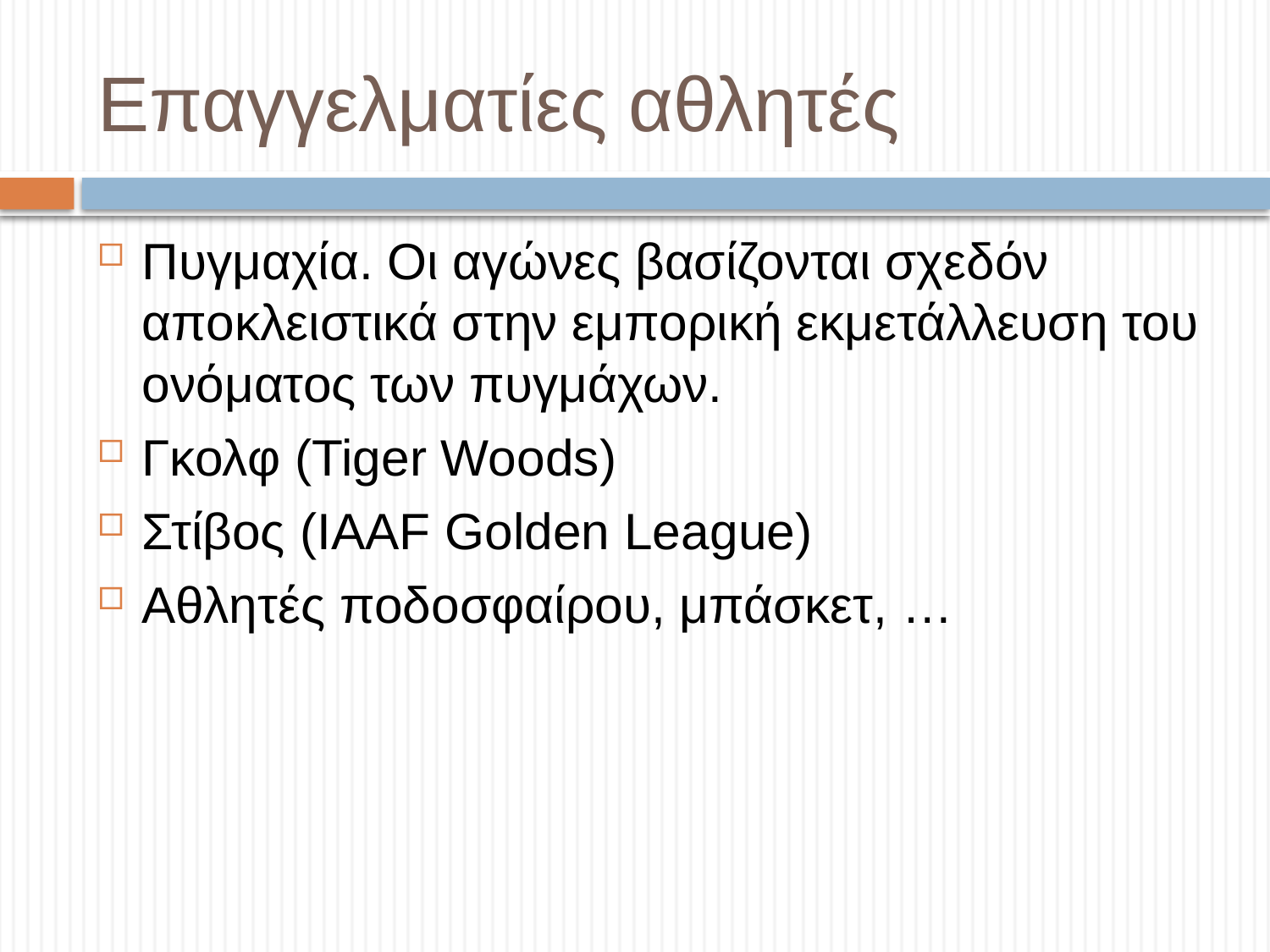

# Επαγγελματίες αθλητές
Πυγμαχία. Οι αγώνες βασίζονται σχεδόν αποκλειστικά στην εμπορική εκμετάλλευση του ονόματος των πυγμάχων.
Γκολφ (Tiger Woods)
Στίβος (IAAF Golden League)
Αθλητές ποδοσφαίρου, μπάσκετ, …